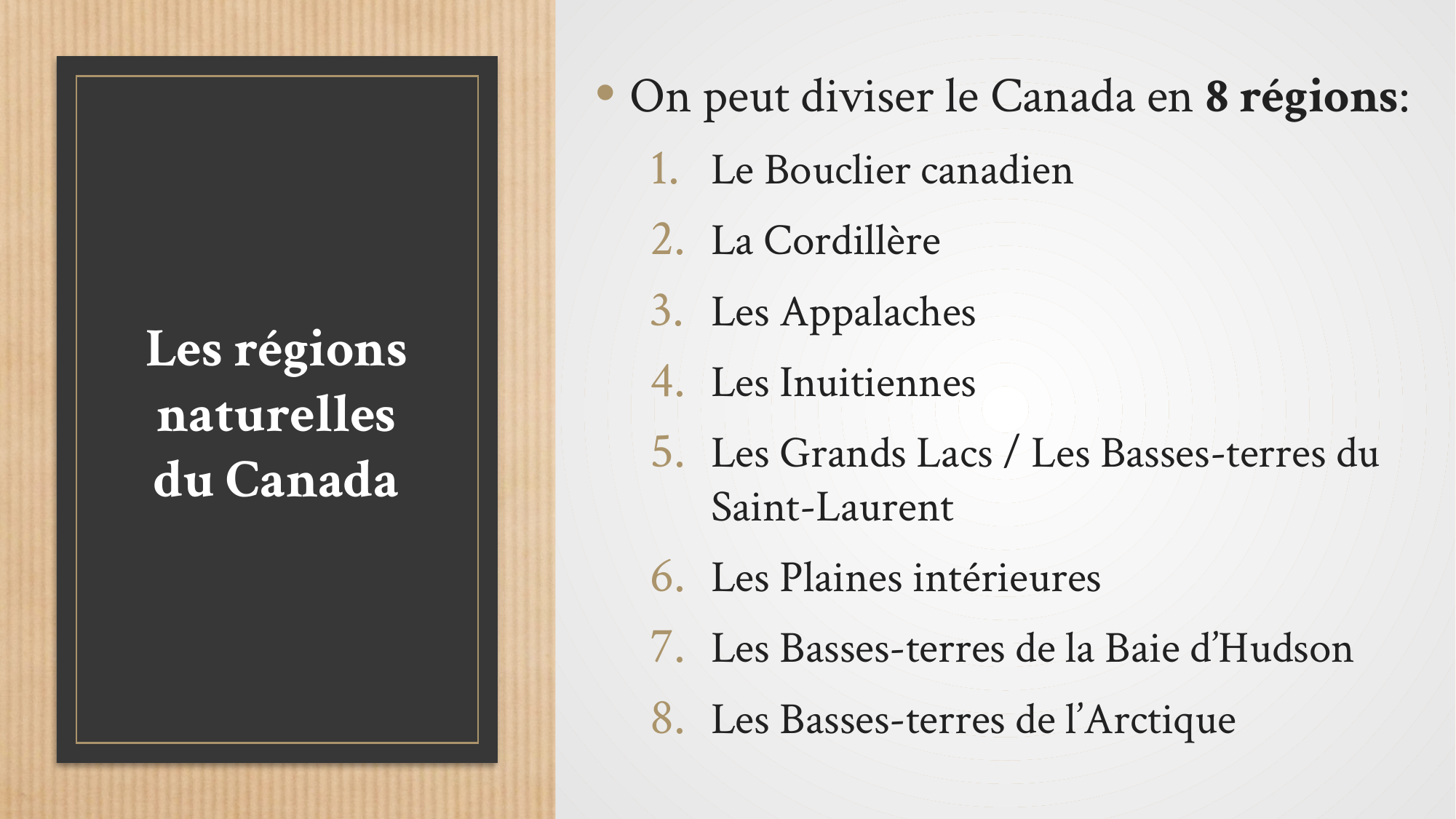

On peut diviser le Canada en 8 régions:
Le Bouclier canadien
La Cordillère
Les Appalaches
Les Inuitiennes
Les Grands Lacs / Les Basses-terres du Saint-Laurent
Les Plaines intérieures
Les Basses-terres de la Baie d’Hudson
Les Basses-terres de l’Arctique

# Les régions naturelles du Canada